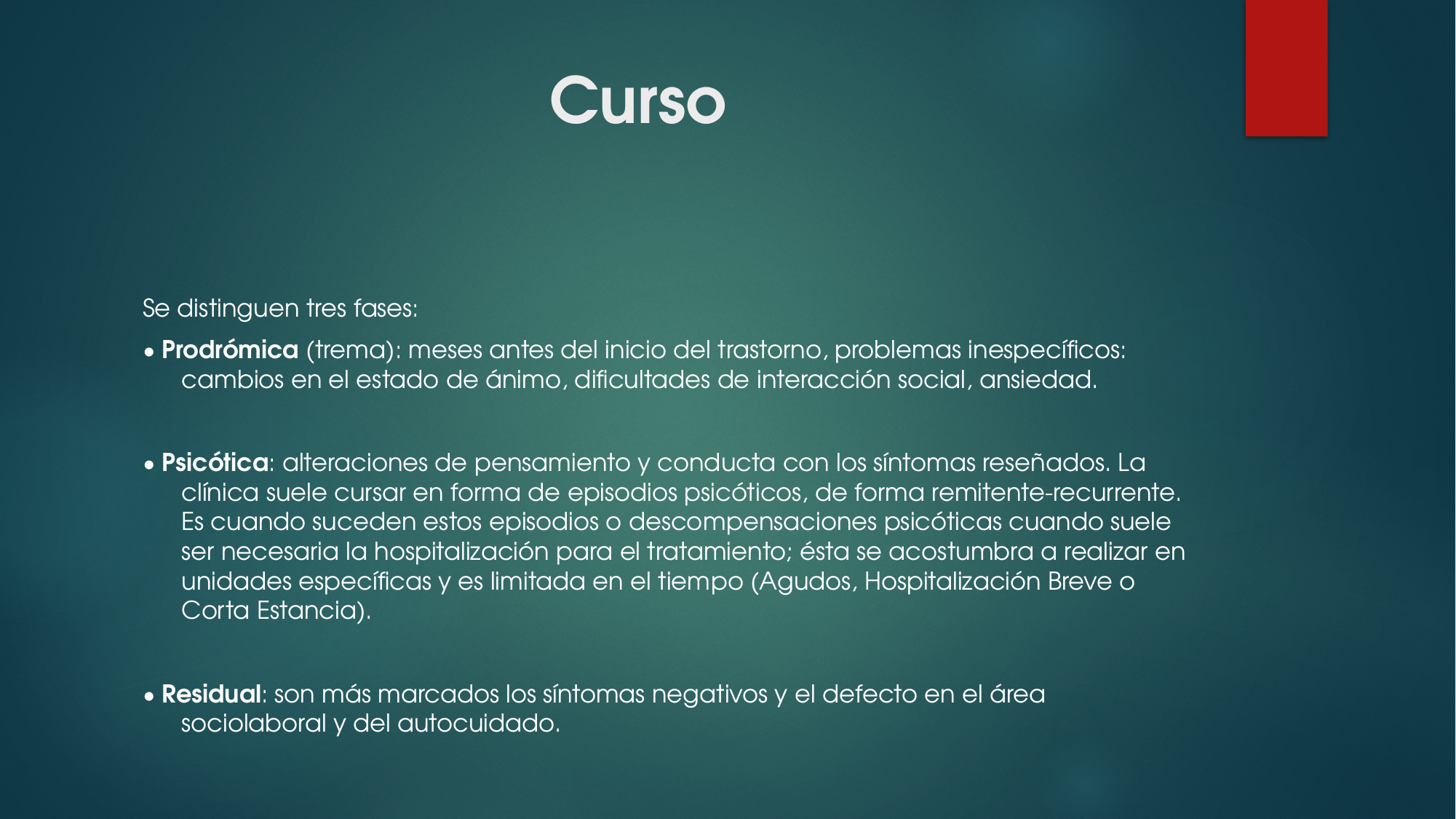

# Curso

Se distinguen tres fases:
• Prodrómica (trema): meses antes del inicio del trastorno, problemas inespecíficos: cambios en el estado de ánimo, dificultades de interacción social, ansiedad.

• Psicótica: alteraciones de pensamiento y conducta con los síntomas reseñados. La clínica suele cursar en forma de episodios psicóticos, de forma remitente-recurrente. Es cuando suceden estos episodios o descompensaciones psicóticas cuando suele ser necesaria la hospitalización para el tratamiento; ésta se acostumbra a realizar en unidades específicas y es limitada en el tiempo (Agudos, Hospitalización Breve o Corta Estancia).

• Residual: son más marcados los síntomas negativos y el defecto en el área sociolaboral y del autocuidado.